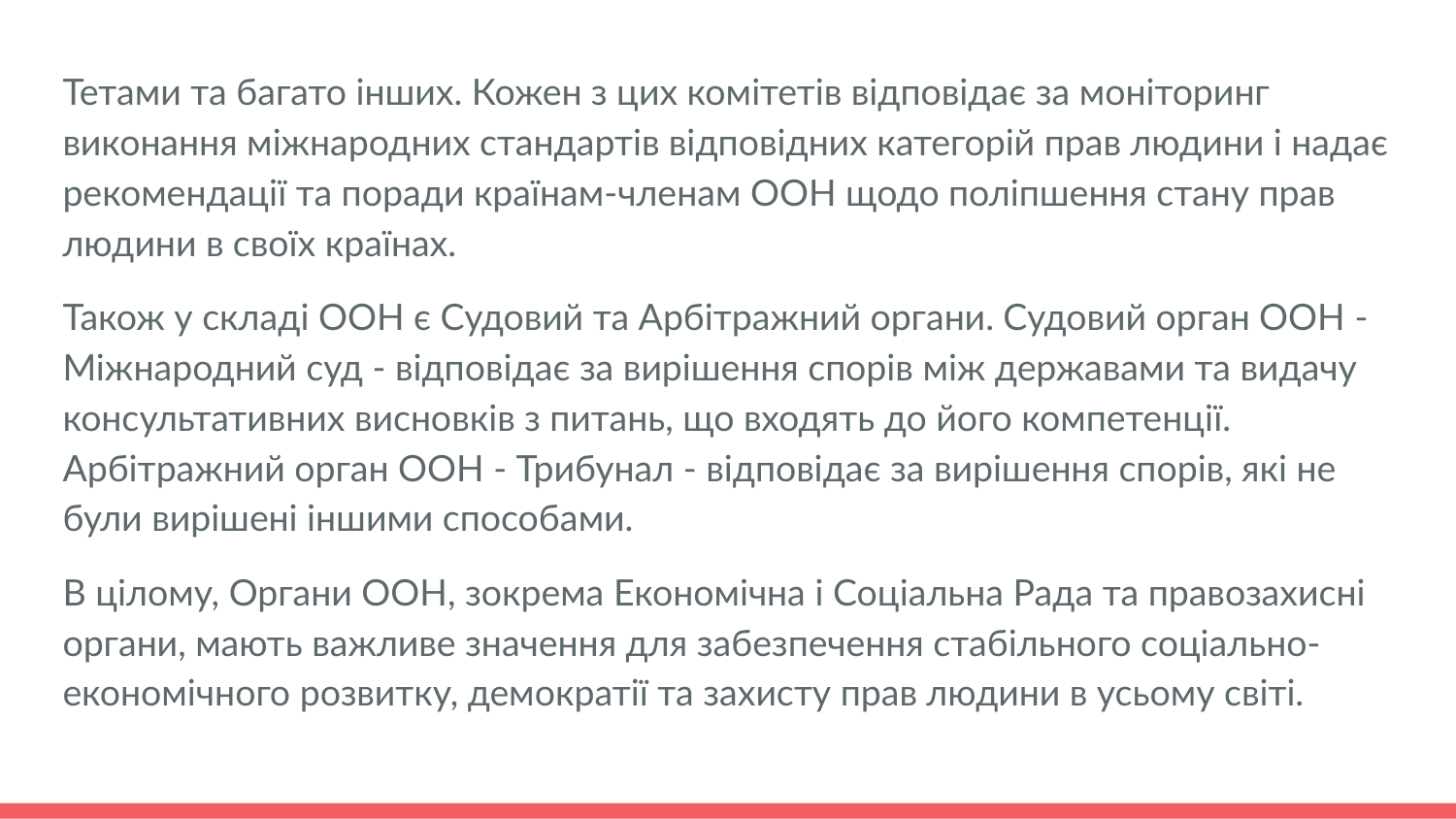

Тетами та багато інших. Кожен з цих комітетів відповідає за моніторинг виконання міжнародних стандартів відповідних категорій прав людини і надає рекомендації та поради країнам-членам ООН щодо поліпшення стану прав людини в своїх країнах.
Також у складі ООН є Судовий та Арбітражний органи. Судовий орган ООН - Міжнародний суд - відповідає за вирішення спорів між державами та видачу консультативних висновків з питань, що входять до його компетенції. Арбітражний орган ООН - Трибунал - відповідає за вирішення спорів, які не були вирішені іншими способами.
В цілому, Органи ООН, зокрема Економічна і Соціальна Рада та правозахисні органи, мають важливе значення для забезпечення стабільного соціально-економічного розвитку, демократії та захисту прав людини в усьому світі.